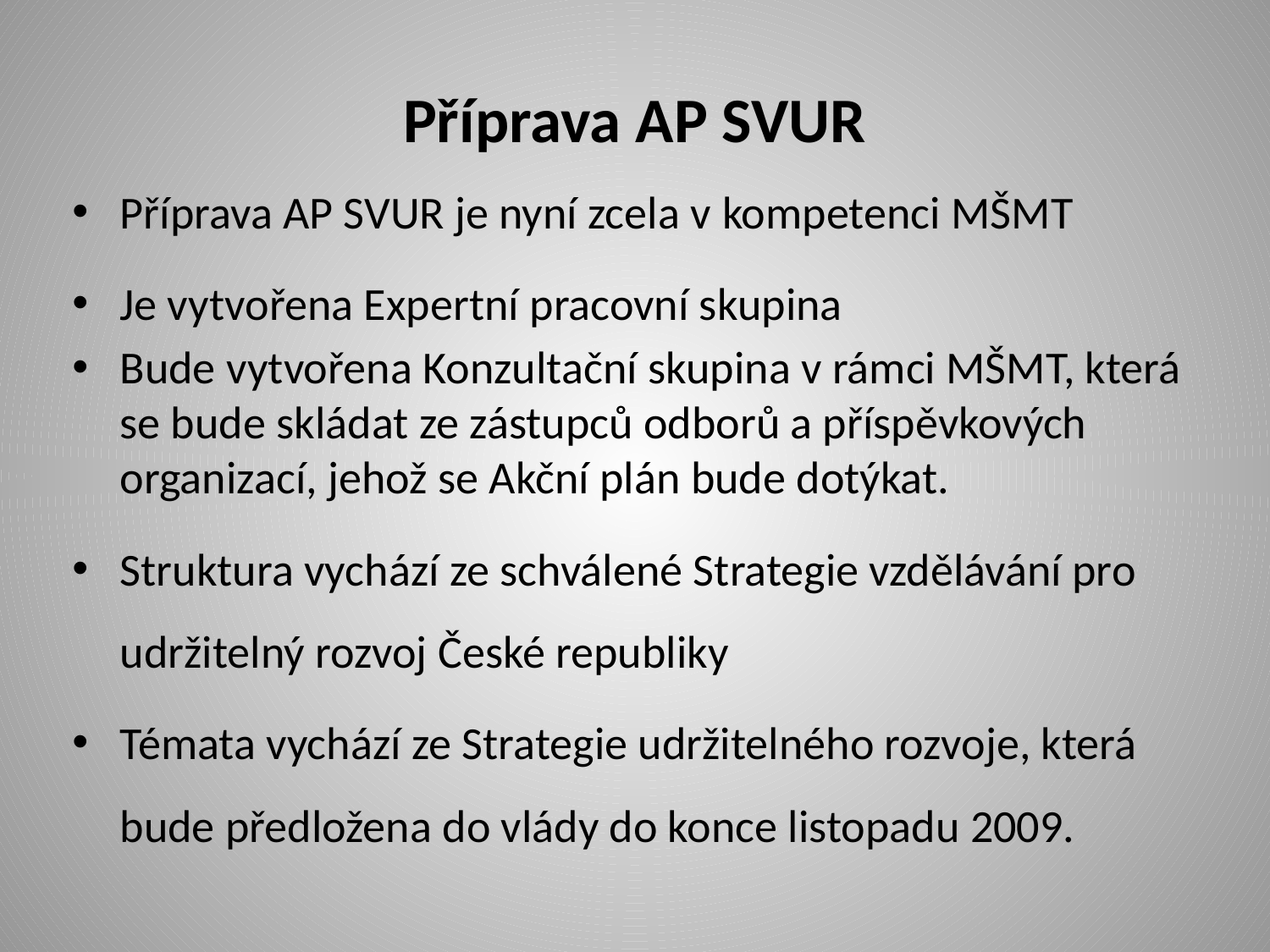

# Příprava AP SVUR
Příprava AP SVUR je nyní zcela v kompetenci MŠMT
Je vytvořena Expertní pracovní skupina
Bude vytvořena Konzultační skupina v rámci MŠMT, která se bude skládat ze zástupců odborů a příspěvkových organizací, jehož se Akční plán bude dotýkat.
Struktura vychází ze schválené Strategie vzdělávání pro udržitelný rozvoj České republiky
Témata vychází ze Strategie udržitelného rozvoje, která bude předložena do vlády do konce listopadu 2009.